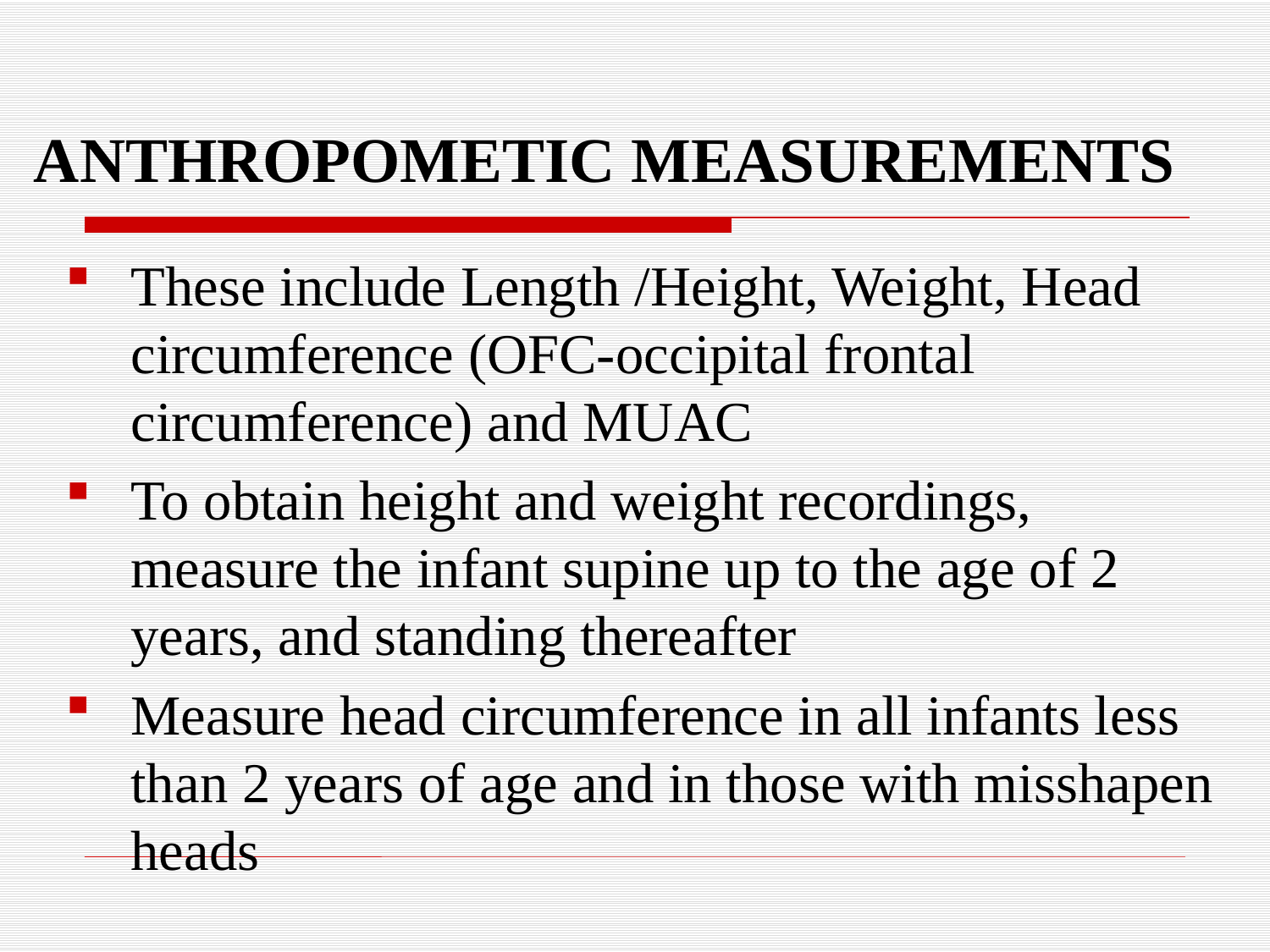

# ANTHROPOMETIC MEASUREMENTS
These include Length /Height, Weight, Head circumference (OFC-occipital frontal circumference) and MUAC
To obtain height and weight recordings, measure the infant supine up to the age of 2 years, and standing thereafter
Measure head circumference in all infants less than 2 years of age and in those with misshapen heads